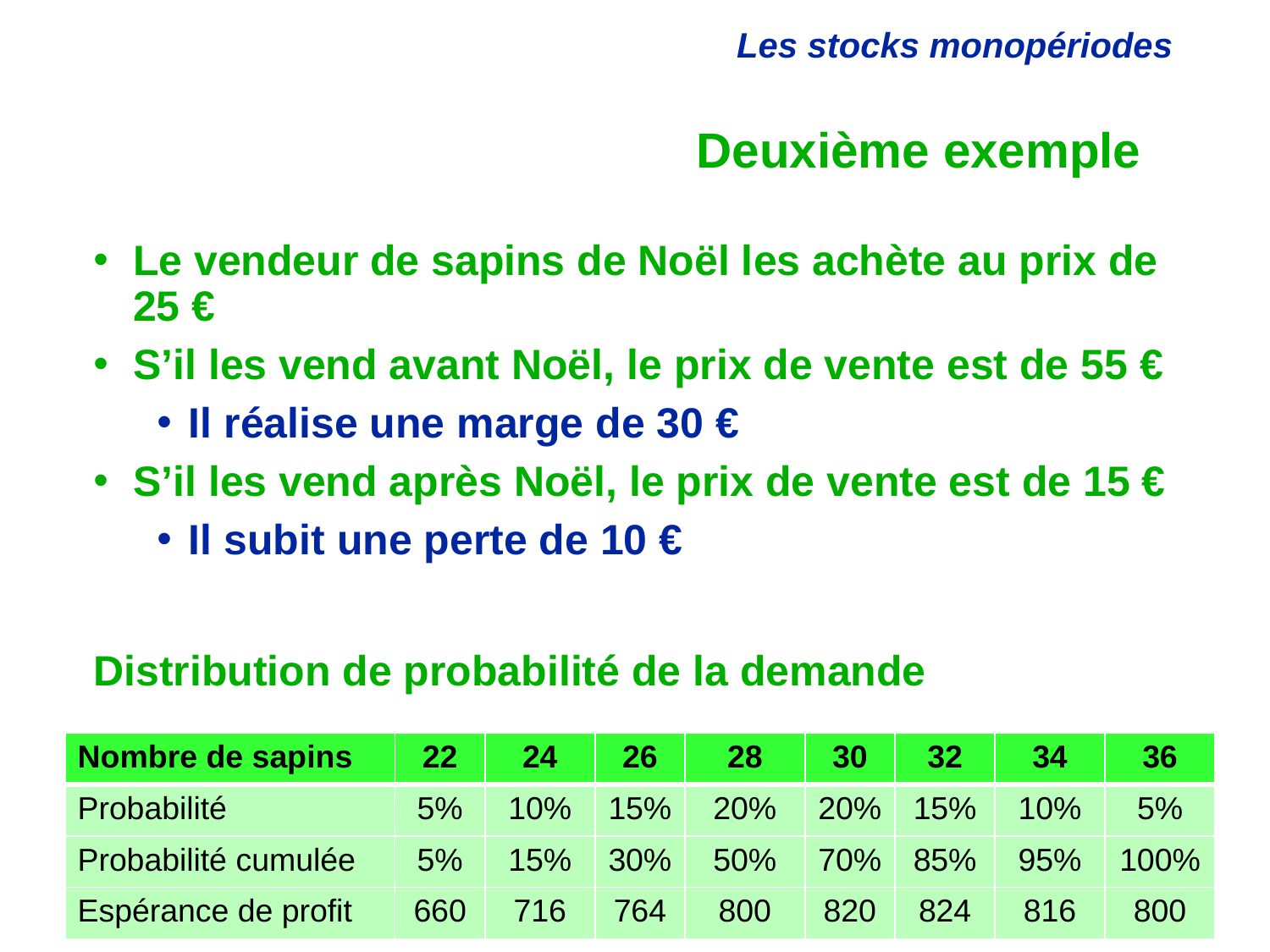

Stockout and Markdown Risks
# Deuxième exemple
Le vendeur de sapins de Noël les achète au prix de 25 €
S’il les vend avant Noël, le prix de vente est de 55 €
Il réalise une marge de 30 €
S’il les vend après Noël, le prix de vente est de 15 €
Il subit une perte de 10 €

Distribution de probabilité de la demande
| Nombre de sapins | 22 | 24 | 26 | 28 | 30 | 32 | 34 | 36 |
| --- | --- | --- | --- | --- | --- | --- | --- | --- |
| Probabilité | 5% | 10% | 15% | 20% | 20% | 15% | 10% | 5% |
| Probabilité cumulée | 5% | 15% | 30% | 50% | 70% | 85% | 95% | 100% |
| Espérance de profit | 660 | 716 | 764 | 800 | 820 | 824 | 816 | 800 |